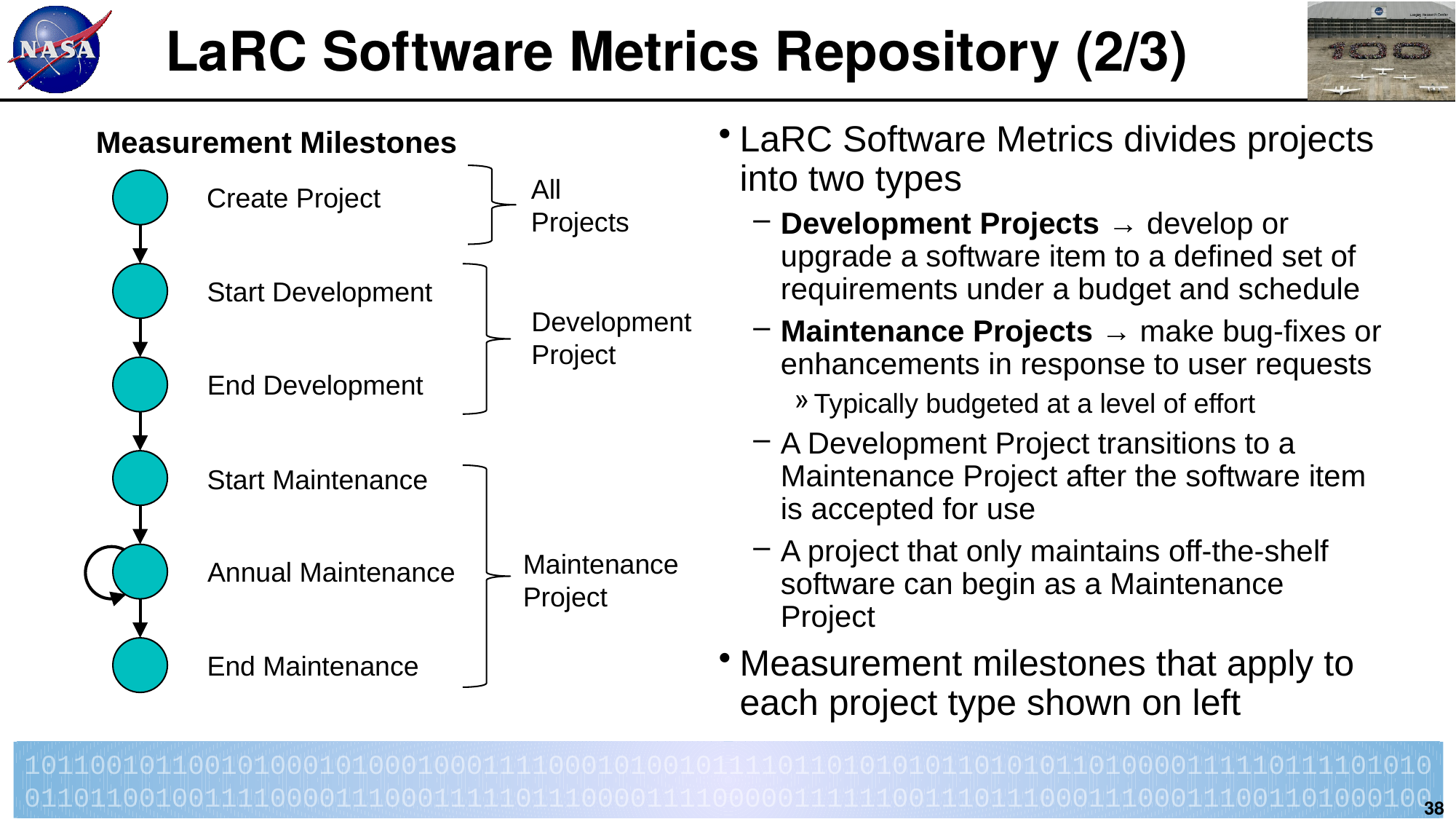

# LaRC Software Metrics Repository (2/3)
LaRC Software Metrics divides projects into two types
Development Projects → develop or upgrade a software item to a defined set of requirements under a budget and schedule
Maintenance Projects → make bug-fixes or enhancements in response to user requests
Typically budgeted at a level of effort
A Development Project transitions to a Maintenance Project after the software item is accepted for use
A project that only maintains off-the-shelf software can begin as a Maintenance Project
Measurement milestones that apply to each project type shown on left
Measurement Milestones

Create Project

Start Development

End Development

Start Maintenance

Annual Maintenance

End Maintenance

All
Projects

Development
Project

Maintenance
Project